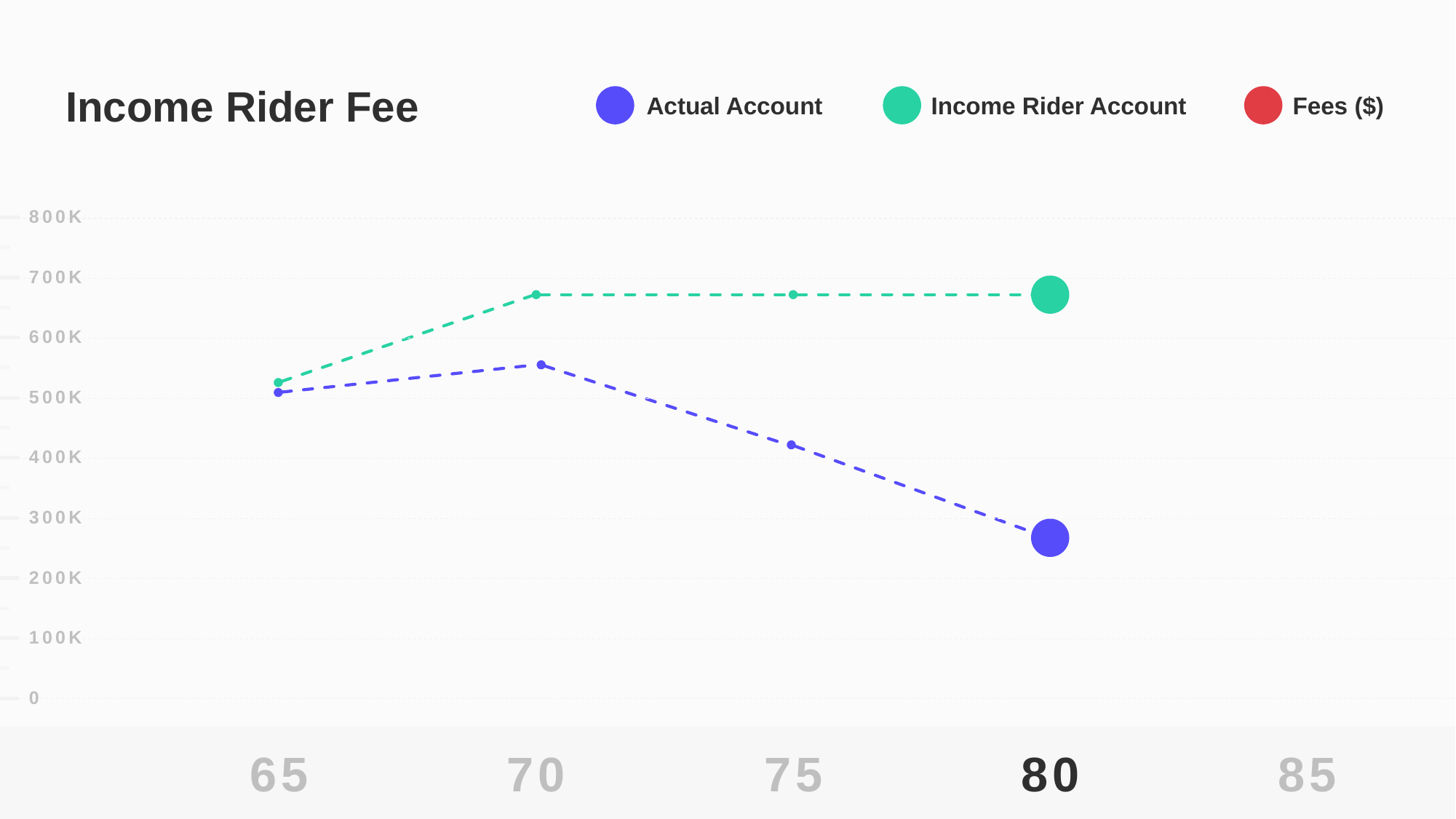

800K
700K
600K
500K
400K
300K
200K
100K
0
  $669,113

$6,691

  $271,441
65
70
75
80
85